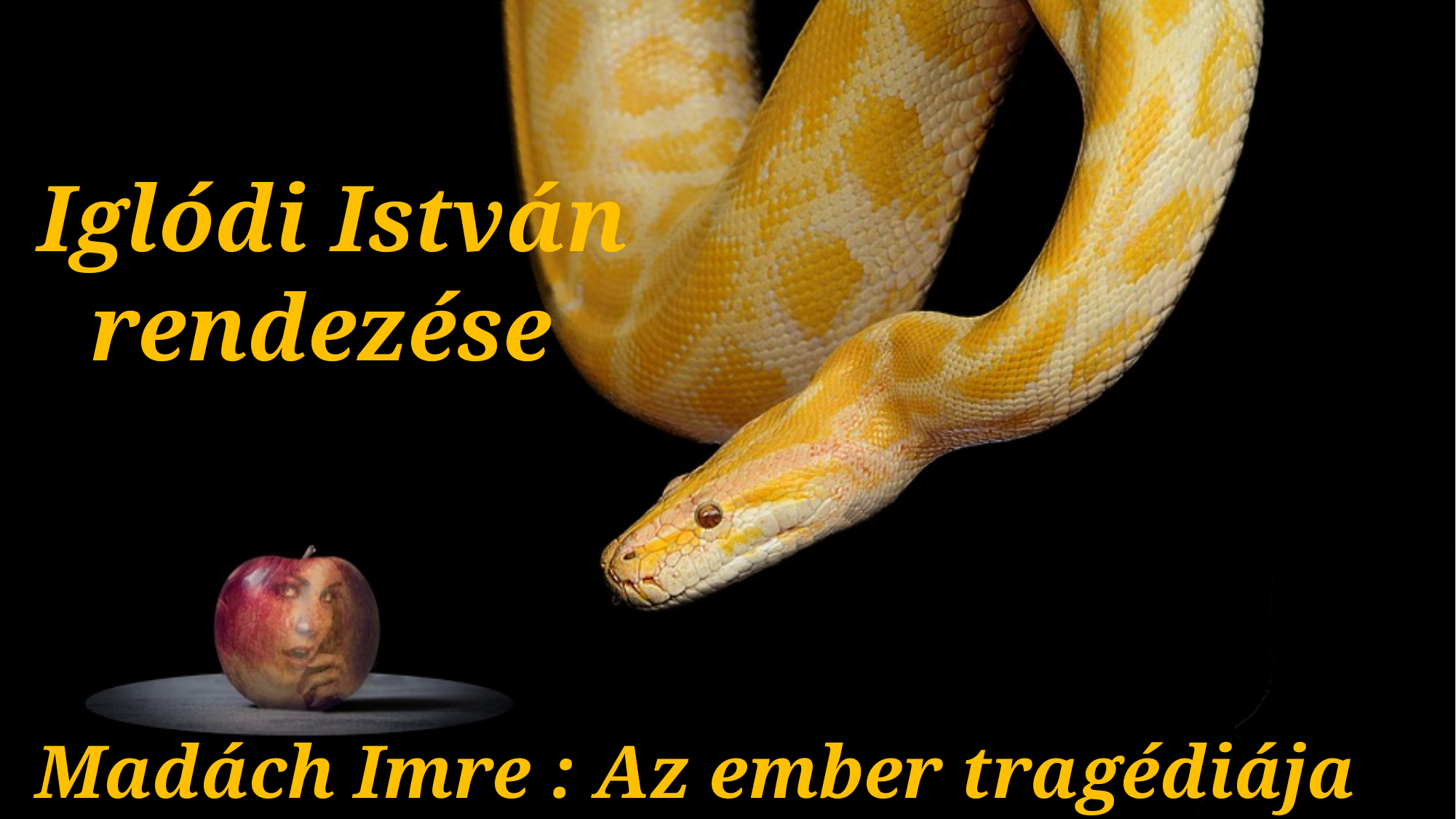

Iglódi István
rendezése
Madách Imre : Az ember tragédiája